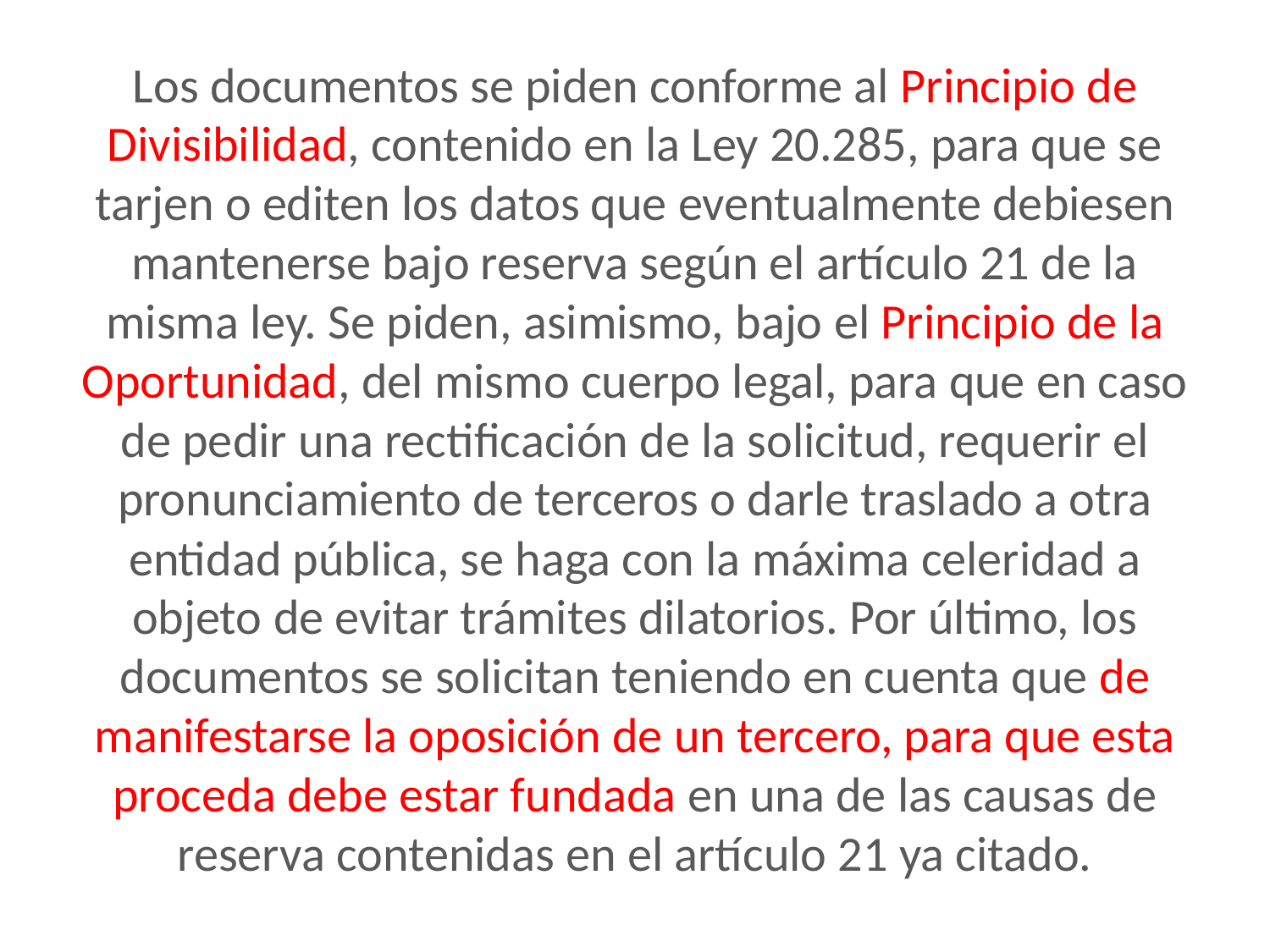

# Los documentos se piden conforme al Principio de Divisibilidad, contenido en la Ley 20.285, para que se tarjen o editen los datos que eventualmente debiesen mantenerse bajo reserva según el artículo 21 de la misma ley. Se piden, asimismo, bajo el Principio de la Oportunidad, del mismo cuerpo legal, para que en caso de pedir una rectificación de la solicitud, requerir el pronunciamiento de terceros o darle traslado a otra entidad pública, se haga con la máxima celeridad a objeto de evitar trámites dilatorios. Por último, los documentos se solicitan teniendo en cuenta que de manifestarse la oposición de un tercero, para que esta proceda debe estar fundada en una de las causas de reserva contenidas en el artículo 21 ya citado.